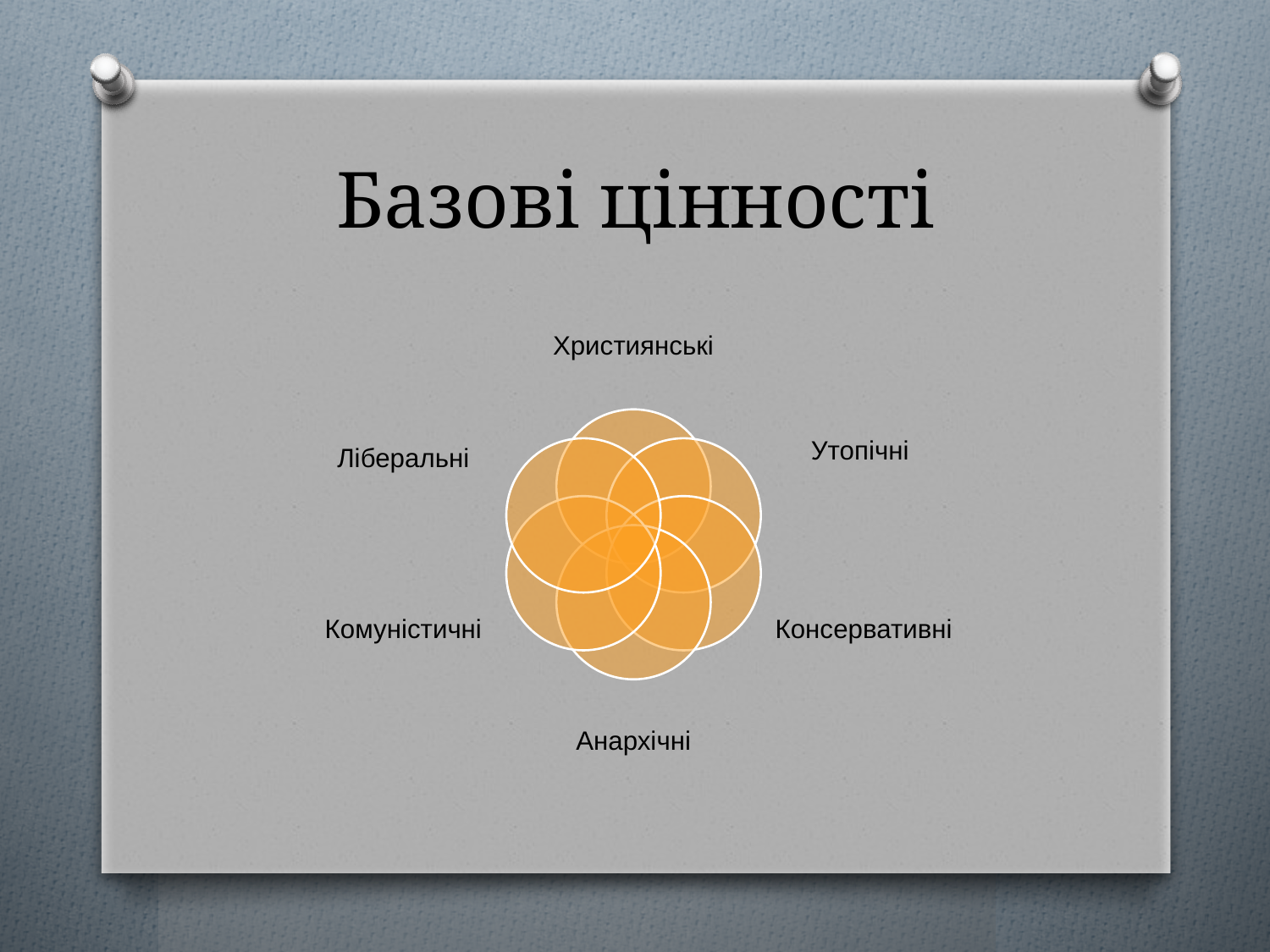

# Базові цінності
Християнські
Утопічні
Консервативні
Анархічні
Комуністичні
Ліберальні